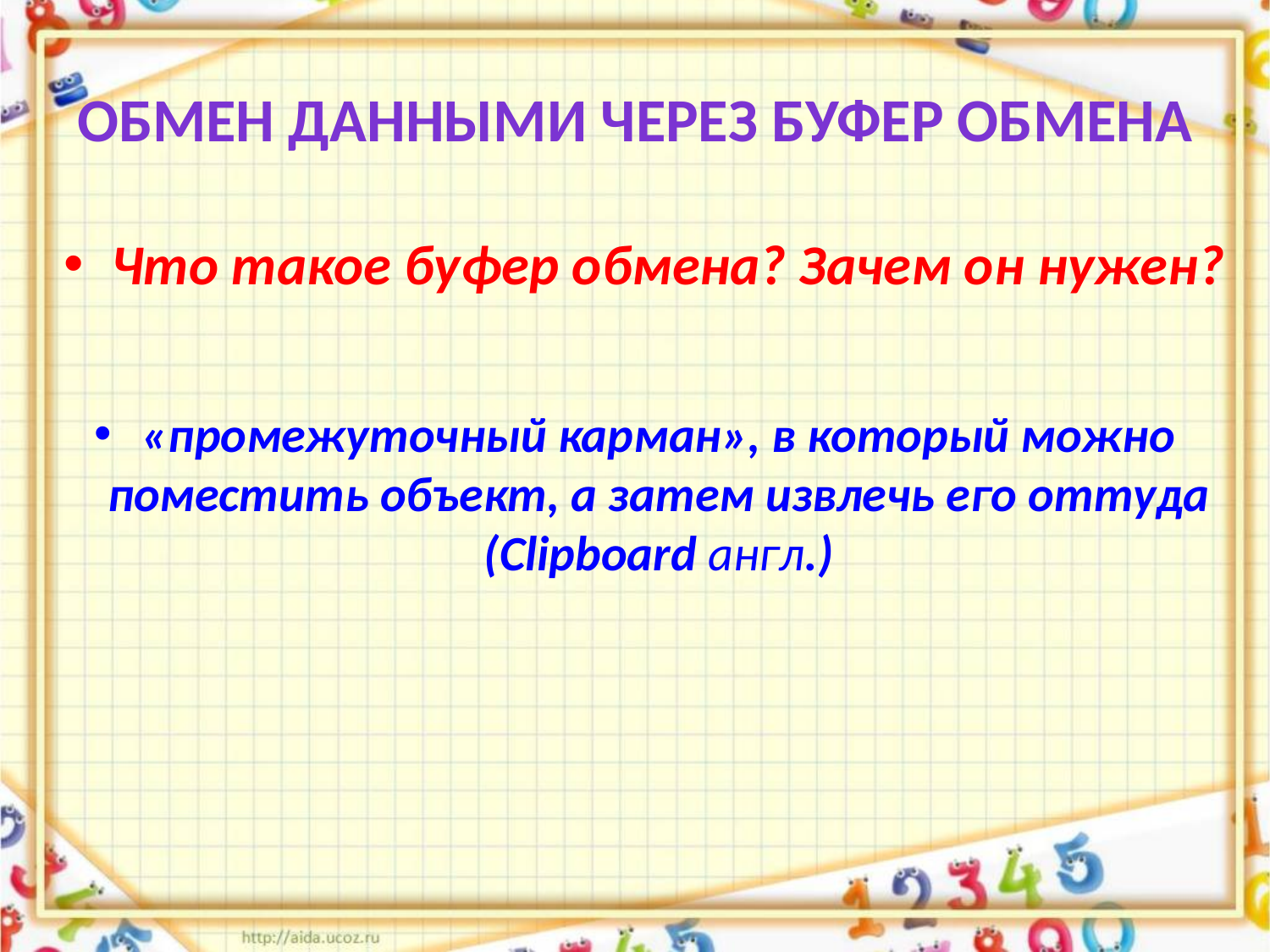

# Обмен данными через буфер обмена
Что такое буфер обмена? Зачем он нужен?
«промежуточный карман», в который можно поместить объект, а затем извлечь его оттуда (Clipboard англ.)